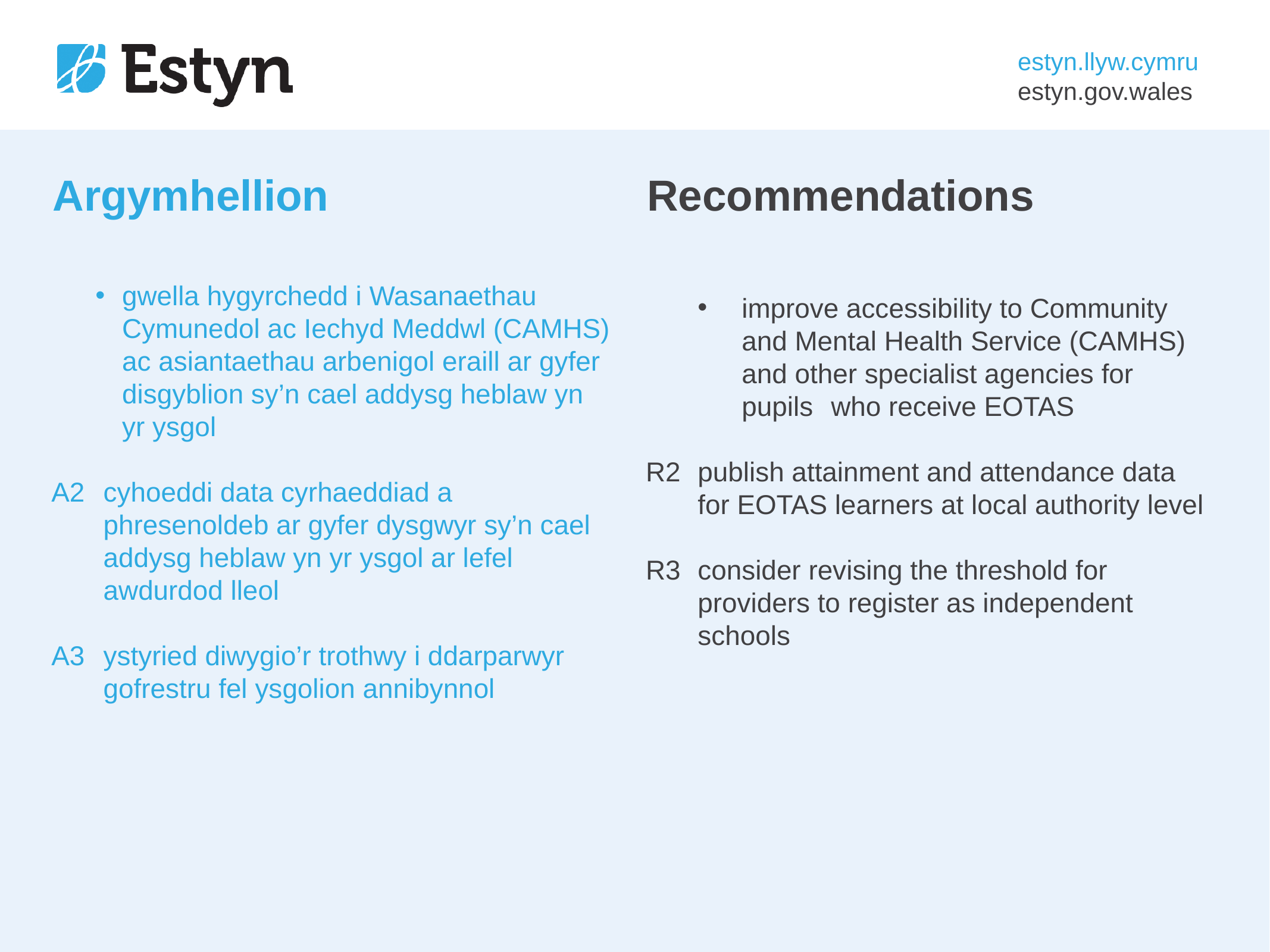

# Argymhellion
Recommendations

improve accessibility to Community and Mental Health Service (CAMHS) and other specialist agencies for pupils 	who receive EOTAS

R2	publish attainment and attendance data for EOTAS learners at local authority level

R3	consider revising the threshold for providers to register as independent schools

gwella hygyrchedd i Wasanaethau Cymunedol ac Iechyd Meddwl (CAMHS) ac asiantaethau arbenigol eraill ar gyfer disgyblion sy’n cael addysg heblaw yn yr ysgol

A2	cyhoeddi data cyrhaeddiad a phresenoldeb ar gyfer dysgwyr sy’n cael addysg heblaw yn yr ysgol ar lefel awdurdod lleol

A3	ystyried diwygio’r trothwy i ddarparwyr gofrestru fel ysgolion annibynnol